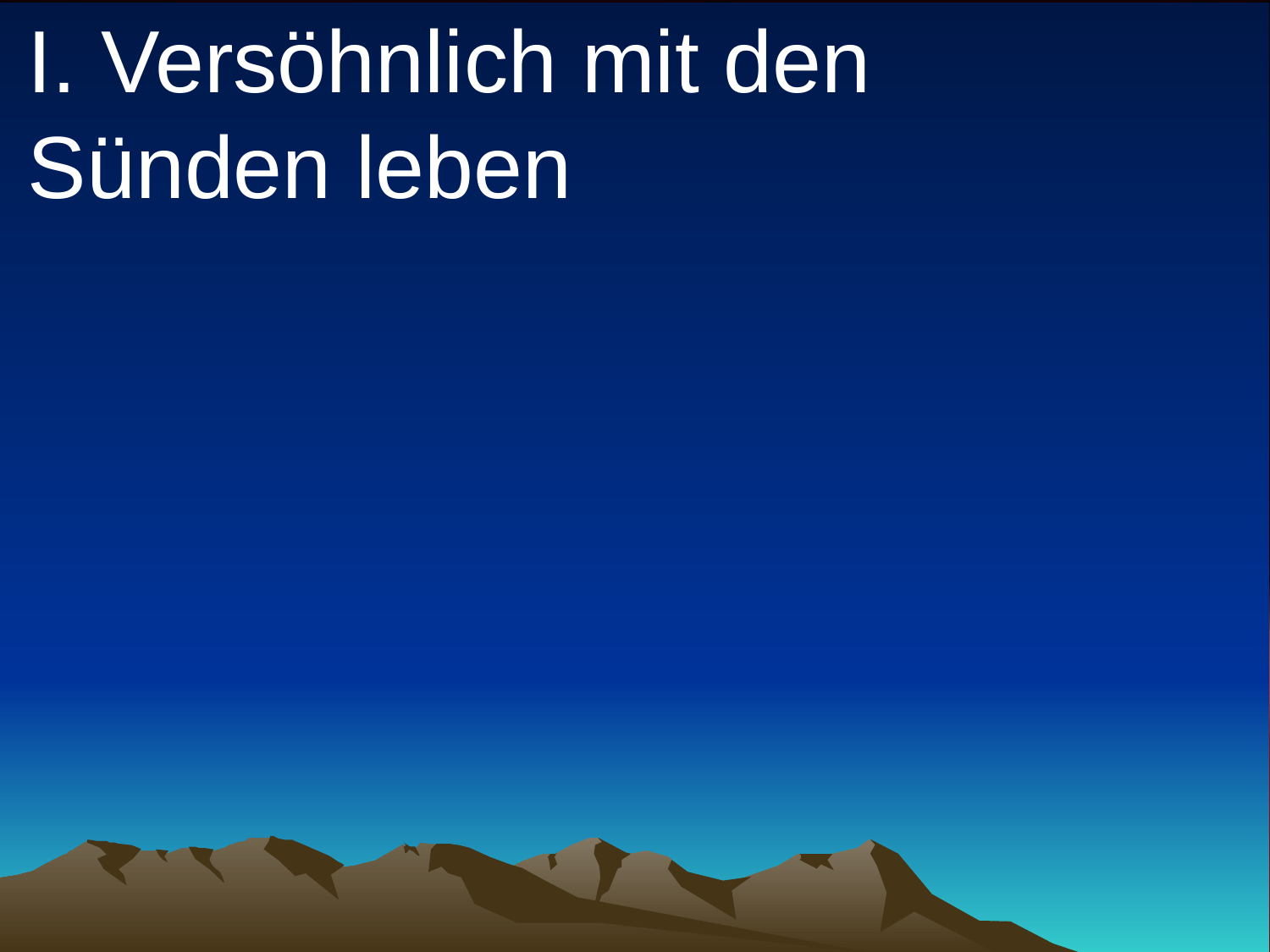

# I. Versöhnlich mit den Sünden leben